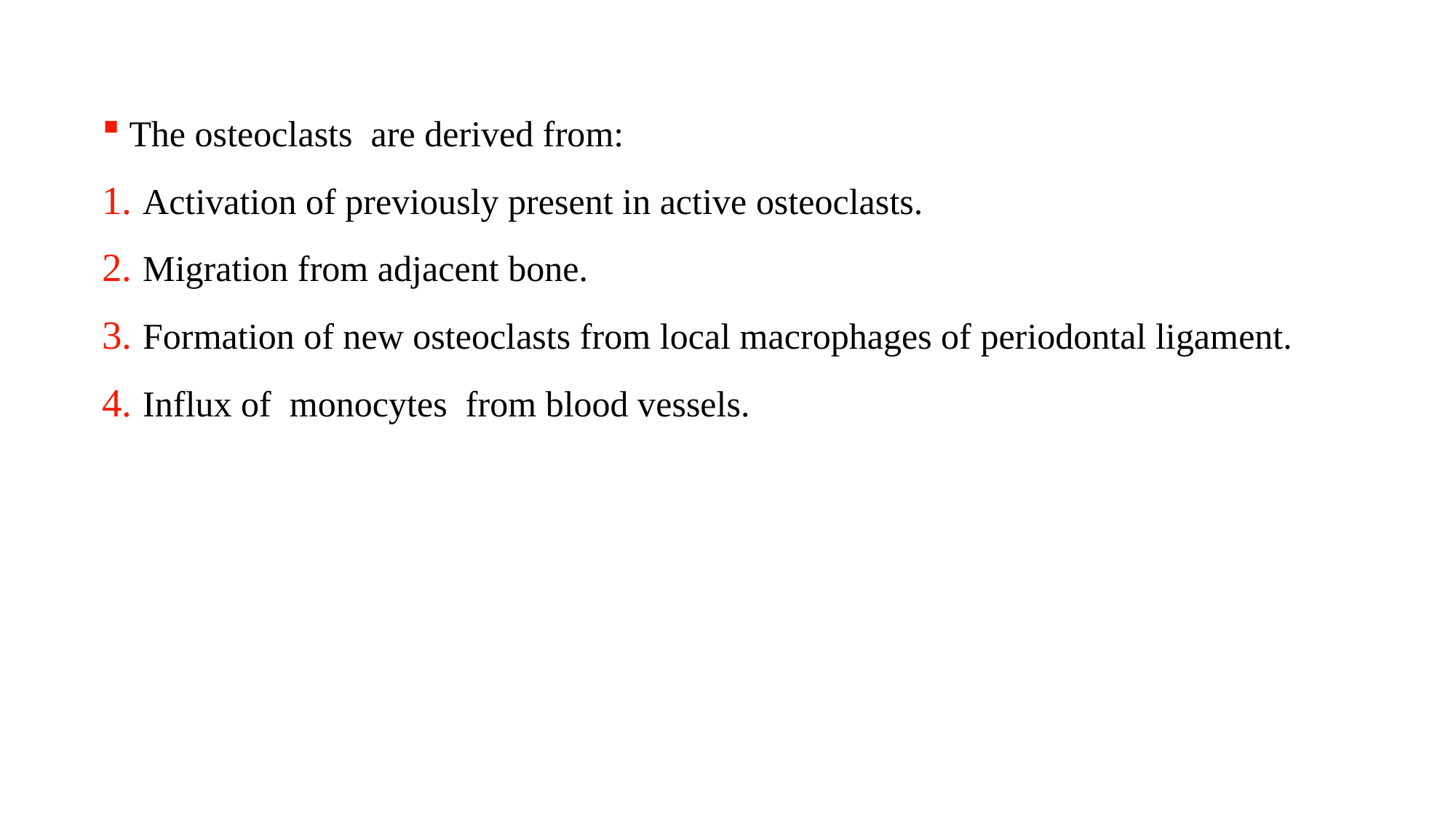

The osteoclasts  are derived from:
Activation of previously present in active osteoclasts.
Migration from adjacent bone.
Formation of new osteoclasts from local macrophages of periodontal ligament.
Influx of  monocytes  from blood vessels.